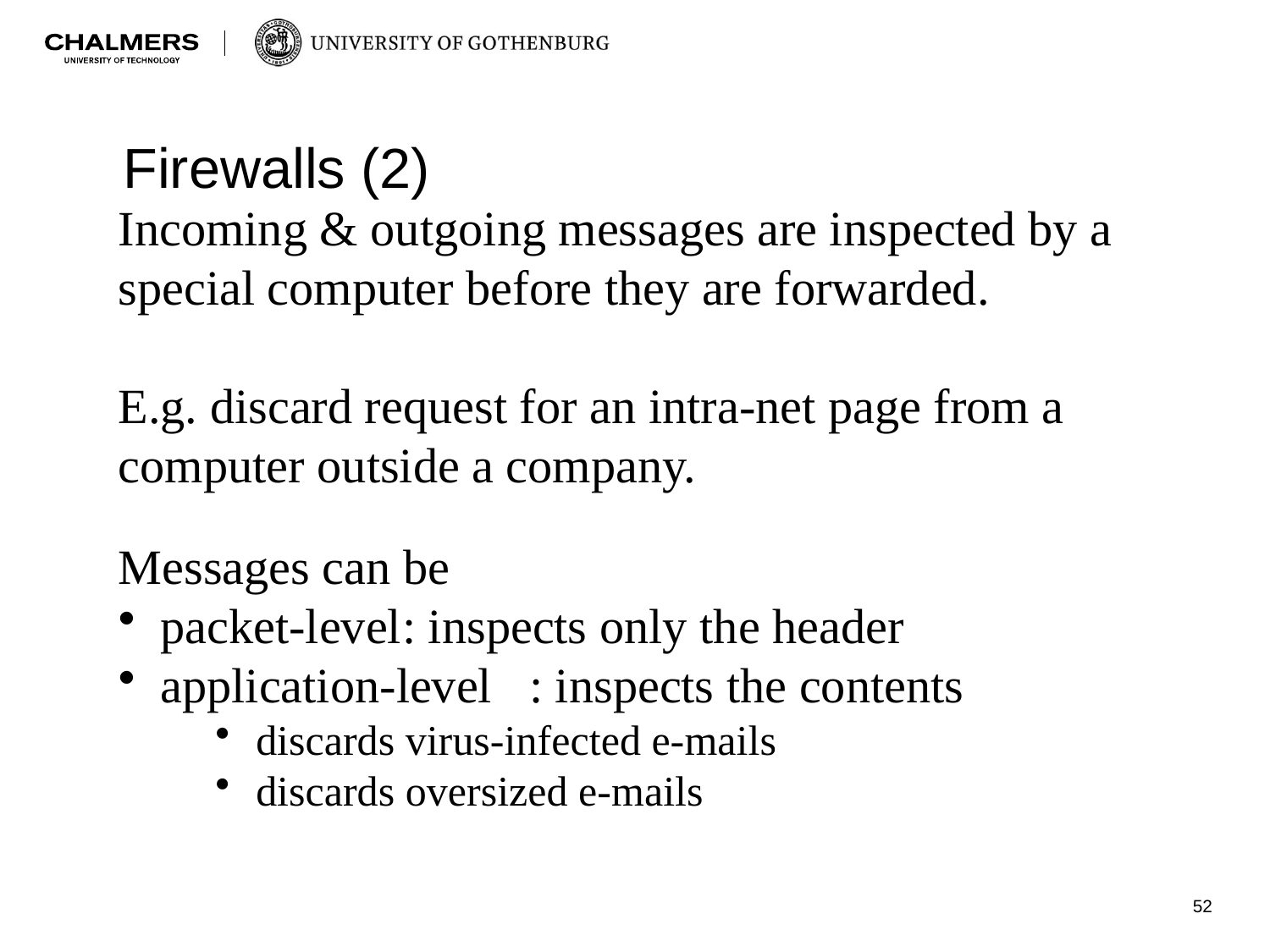

# Firewalls (2)
Incoming & outgoing messages are inspected by a special computer before they are forwarded.

E.g. discard request for an intra-net page from a computer outside a company.
Messages can be
 packet-level	: inspects only the header
 application-level	: inspects the contents
 discards virus-infected e-mails
 discards oversized e-mails
52